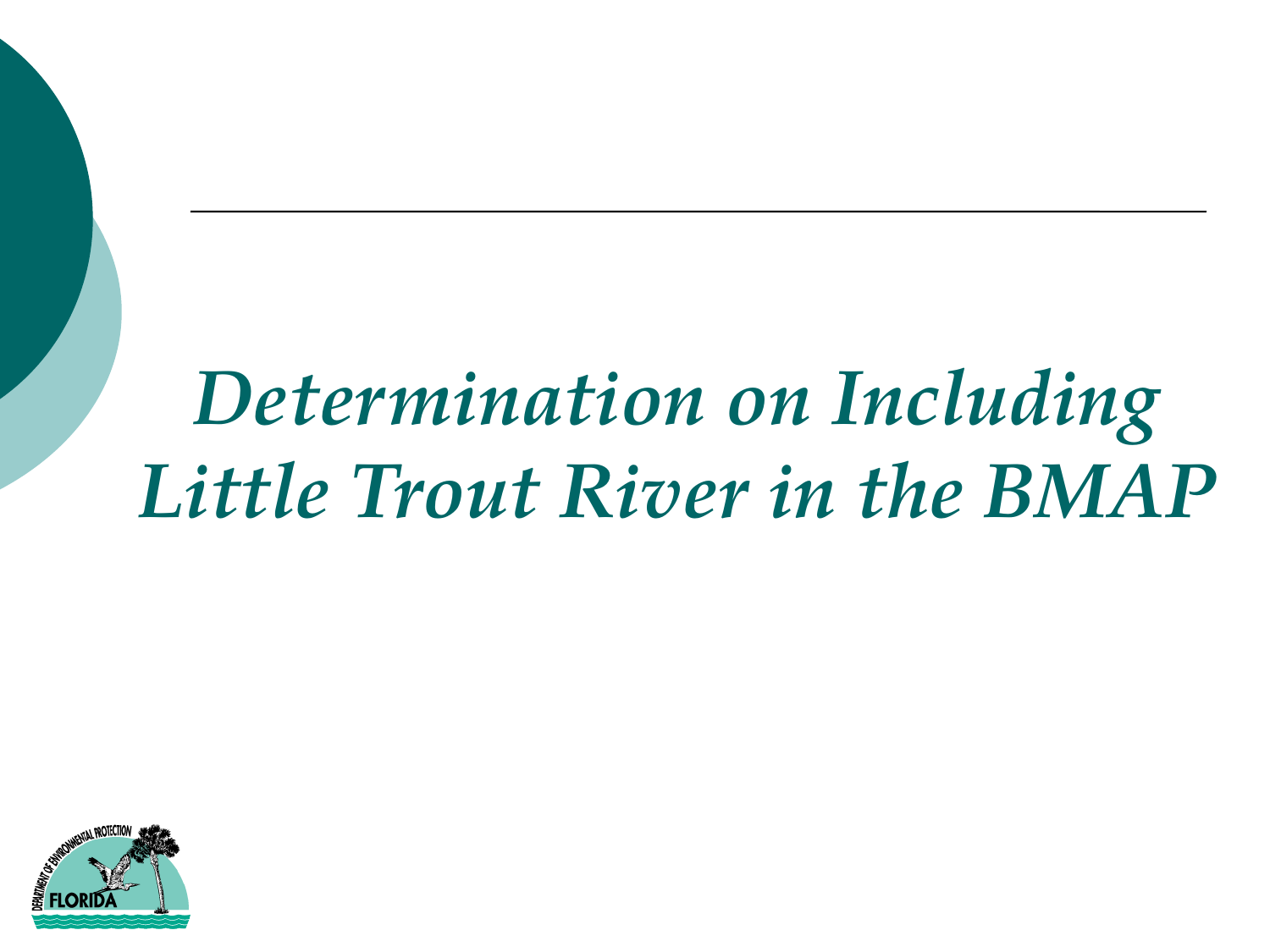

# Determination on Including Little Trout River in the BMAP